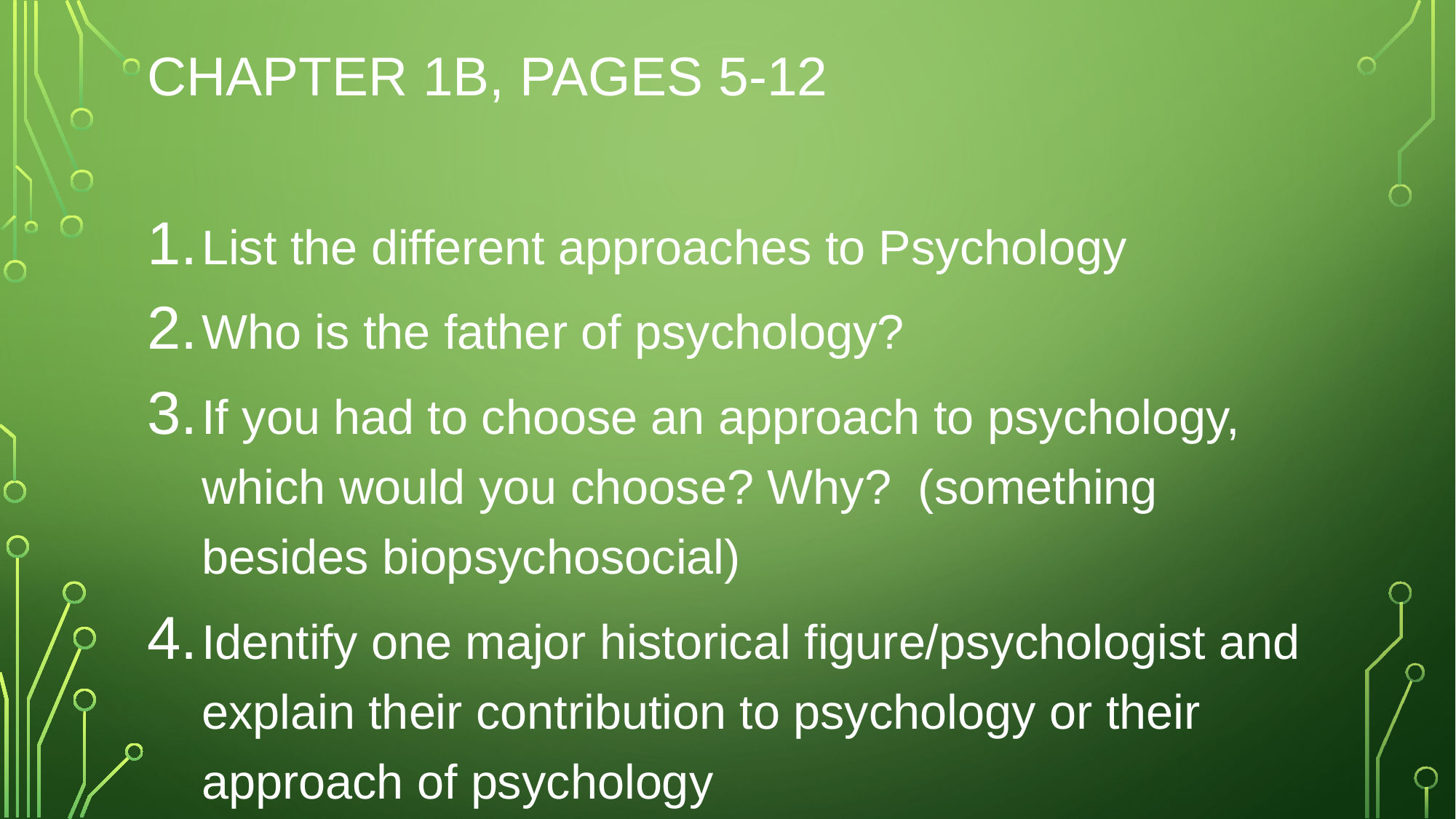

# Chapter 1B, pages 5-12
List the different approaches to Psychology
Who is the father of psychology?
If you had to choose an approach to psychology, which would you choose? Why?  (something besides biopsychosocial)
Identify one major historical figure/psychologist and explain their contribution to psychology or their approach of psychology